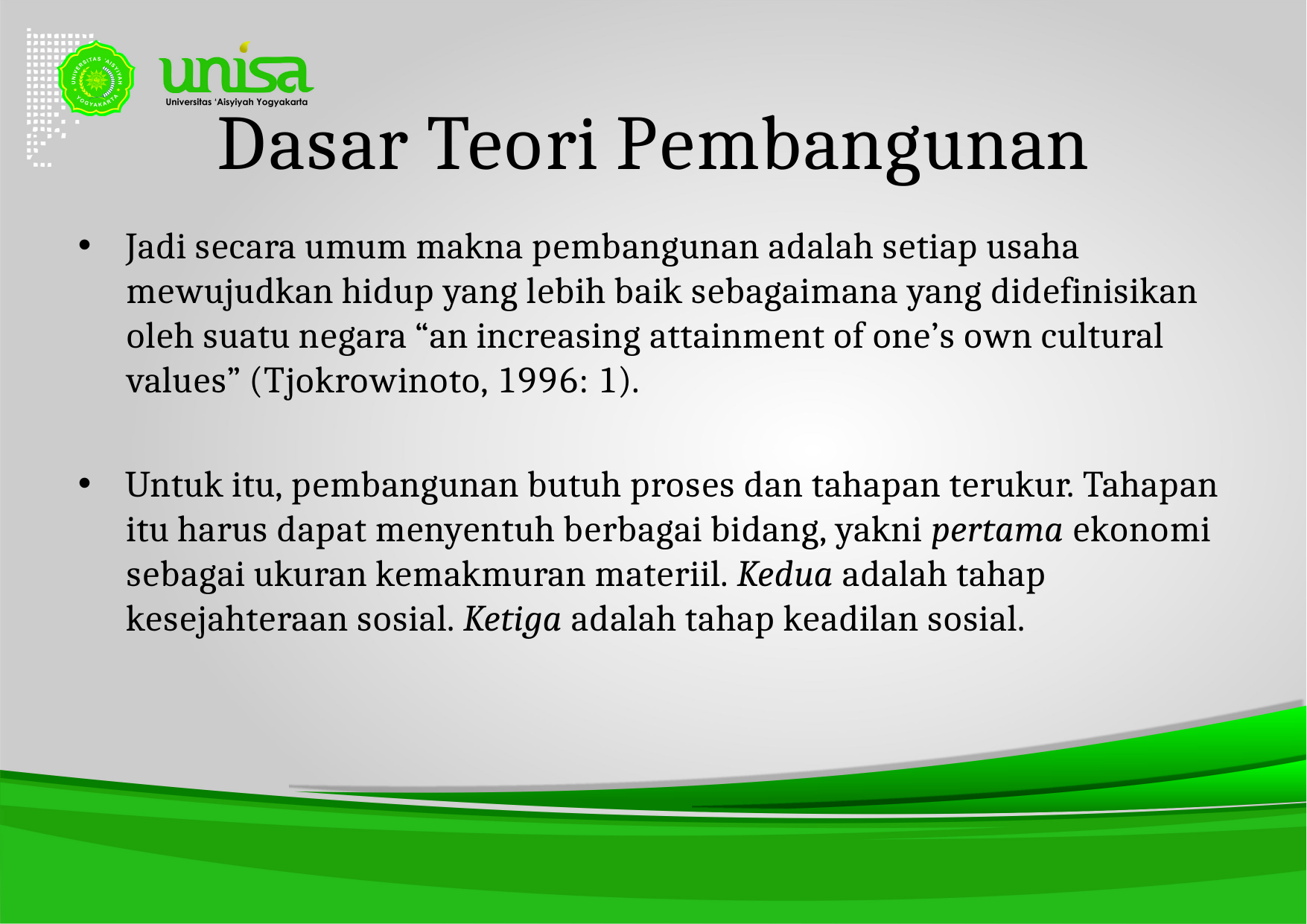

# Dasar Teori Pembangunan
Jadi secara umum makna pembangunan adalah setiap usaha mewujudkan hidup yang lebih baik sebagaimana yang didefinisikan oleh suatu negara “an increasing attainment of one’s own cultural values” (Tjokrowinoto, 1996: 1).

Untuk itu, pembangunan butuh proses dan tahapan terukur. Tahapan itu harus dapat menyentuh berbagai bidang, yakni pertama ekonomi sebagai ukuran kemakmuran materiil. Kedua adalah tahap kesejahteraan sosial. Ketiga adalah tahap keadilan sosial.